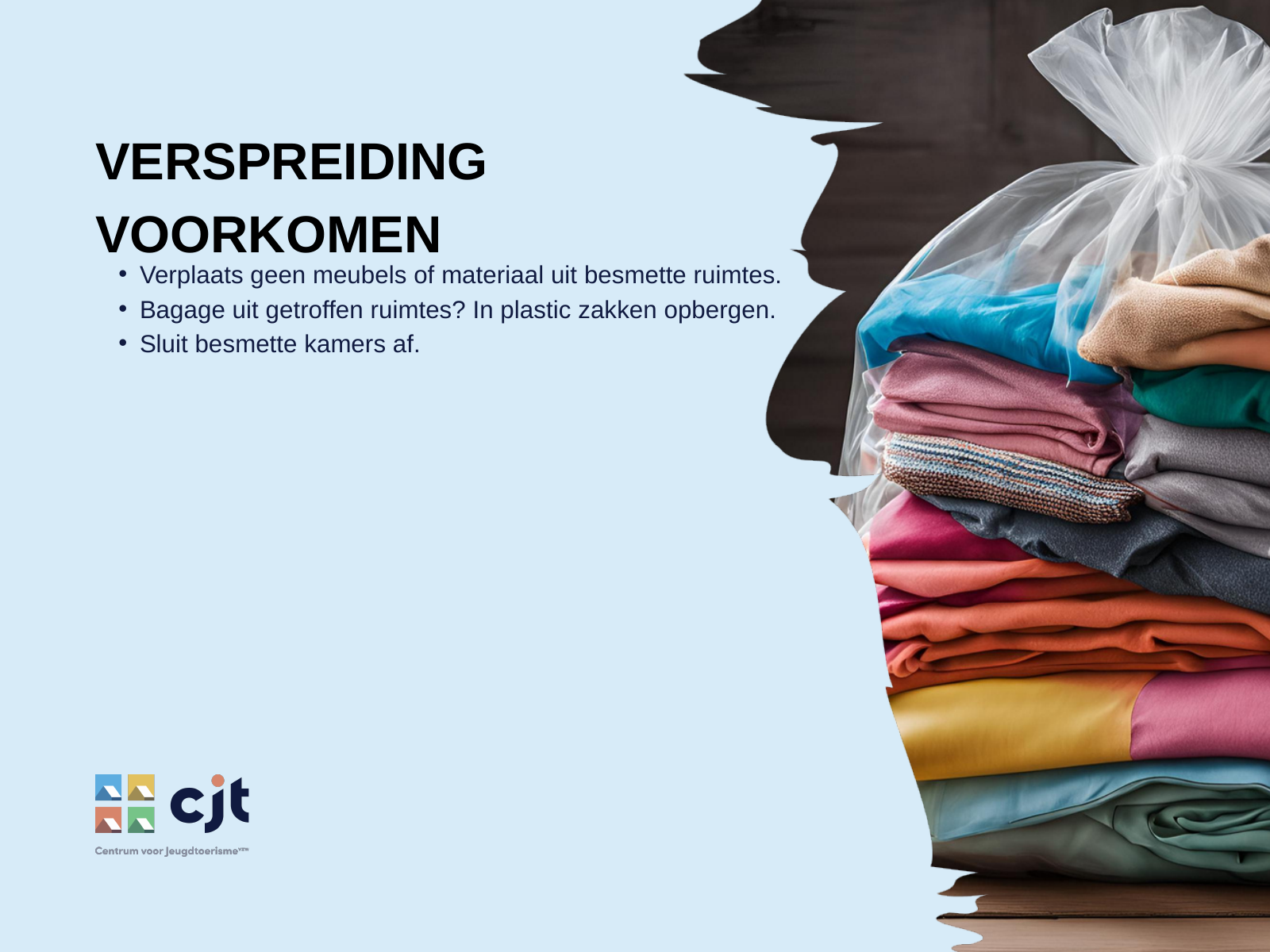

VERSPREIDING VOORKOMEN
Verplaats geen meubels of materiaal uit besmette ruimtes.
Bagage uit getroffen ruimtes? In plastic zakken opbergen.
Sluit besmette kamers af.